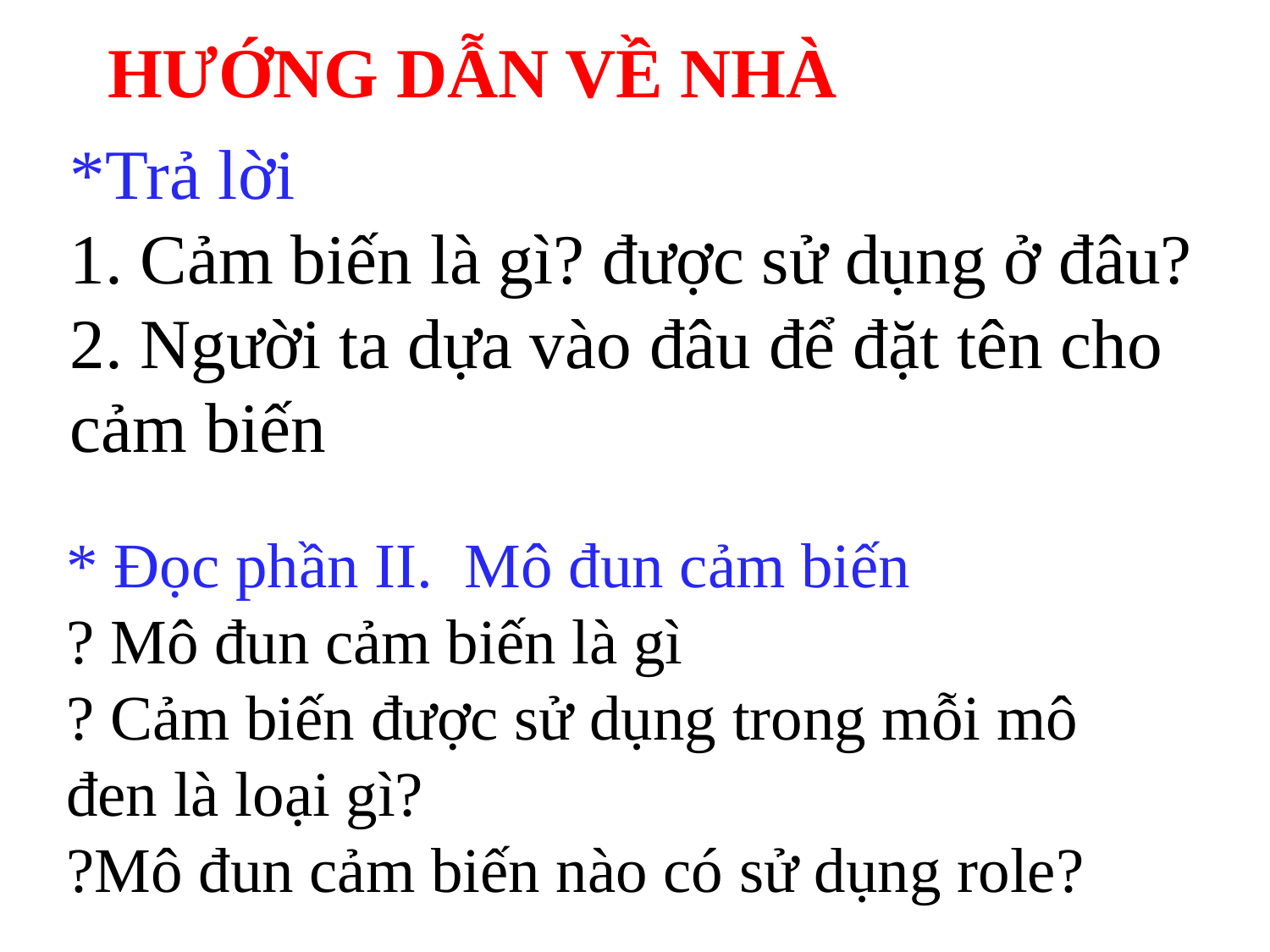

HƯỚNG DẪN VỀ NHÀ
*Trả lời
1. Cảm biến là gì? được sử dụng ở đâu?
2. Người ta dựa vào đâu để đặt tên cho cảm biến
* Đọc phần II.  Mô đun cảm biến
? Mô đun cảm biến là gì
? Cảm biến được sử dụng trong mỗi mô đen là loại gì?
?Mô đun cảm biến nào có sử dụng role?